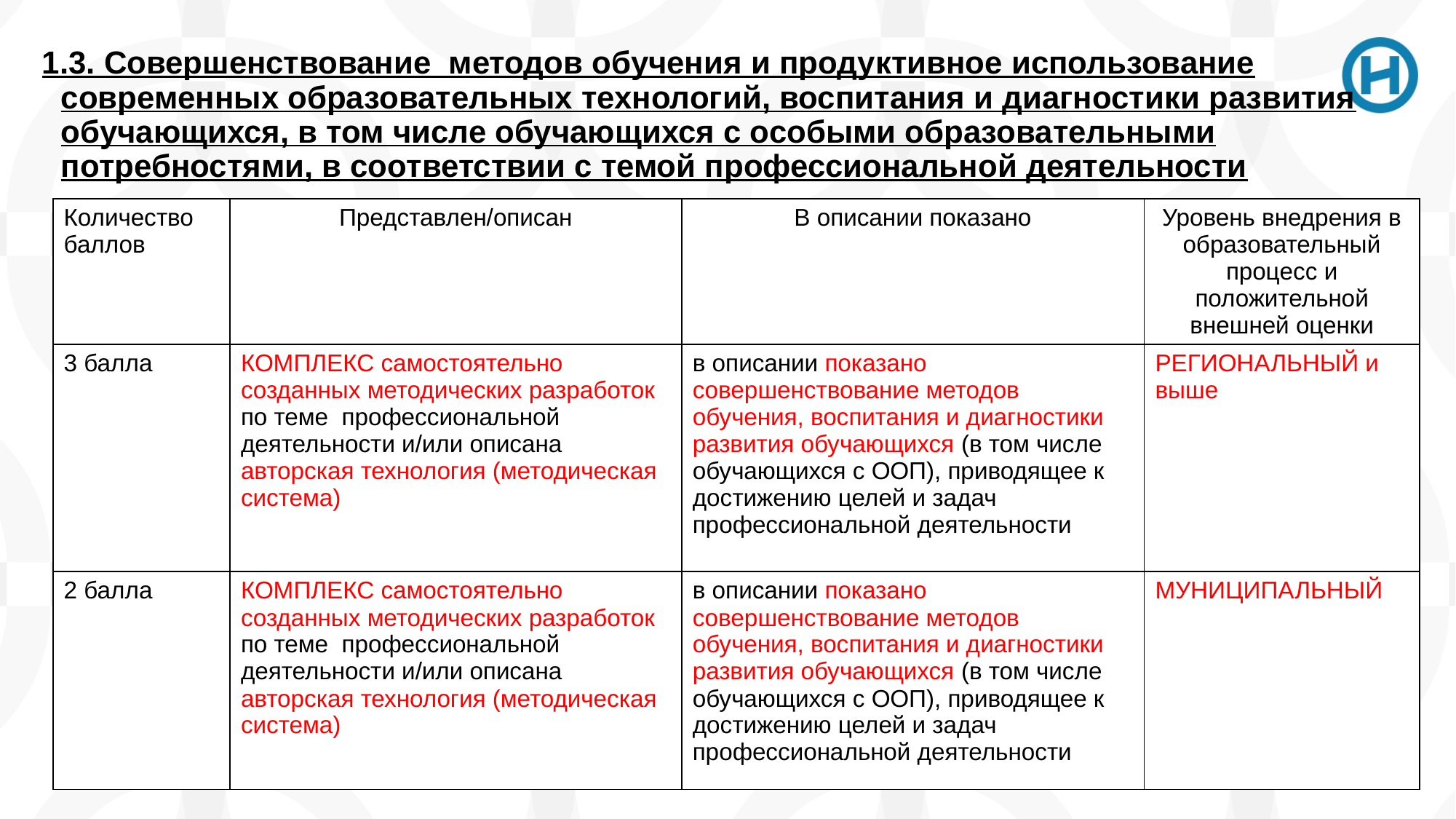

1.3. Совершенствование  методов обучения и продуктивное использование современных образовательных технологий, воспитания и диагностики развития обучающихся, в том числе обучающихся с особыми образовательными потребностями, в соответствии с темой профессиональной деятельности
| Количество баллов | Представлен/описан | В описании показано | Уровень внедрения в образовательный процесс и положительной внешней оценки |
| --- | --- | --- | --- |
| 3 балла | КОМПЛЕКС самостоятельно созданных методических разработок по теме профессиональной деятельности и/или описана авторская технология (методическая система) | в описании показано совершенствование методов обучения, воспитания и диагностики развития обучающихся (в том числе обучающихся с ООП), приводящее к достижению целей и задач профессиональной деятельности | РЕГИОНАЛЬНЫЙ и выше |
| 2 балла | КОМПЛЕКС самостоятельно созданных методических разработок по теме профессиональной деятельности и/или описана авторская технология (методическая система) | в описании показано совершенствование методов обучения, воспитания и диагностики развития обучающихся (в том числе обучающихся с ООП), приводящее к достижению целей и задач профессиональной деятельности | МУНИЦИПАЛЬНЫЙ |